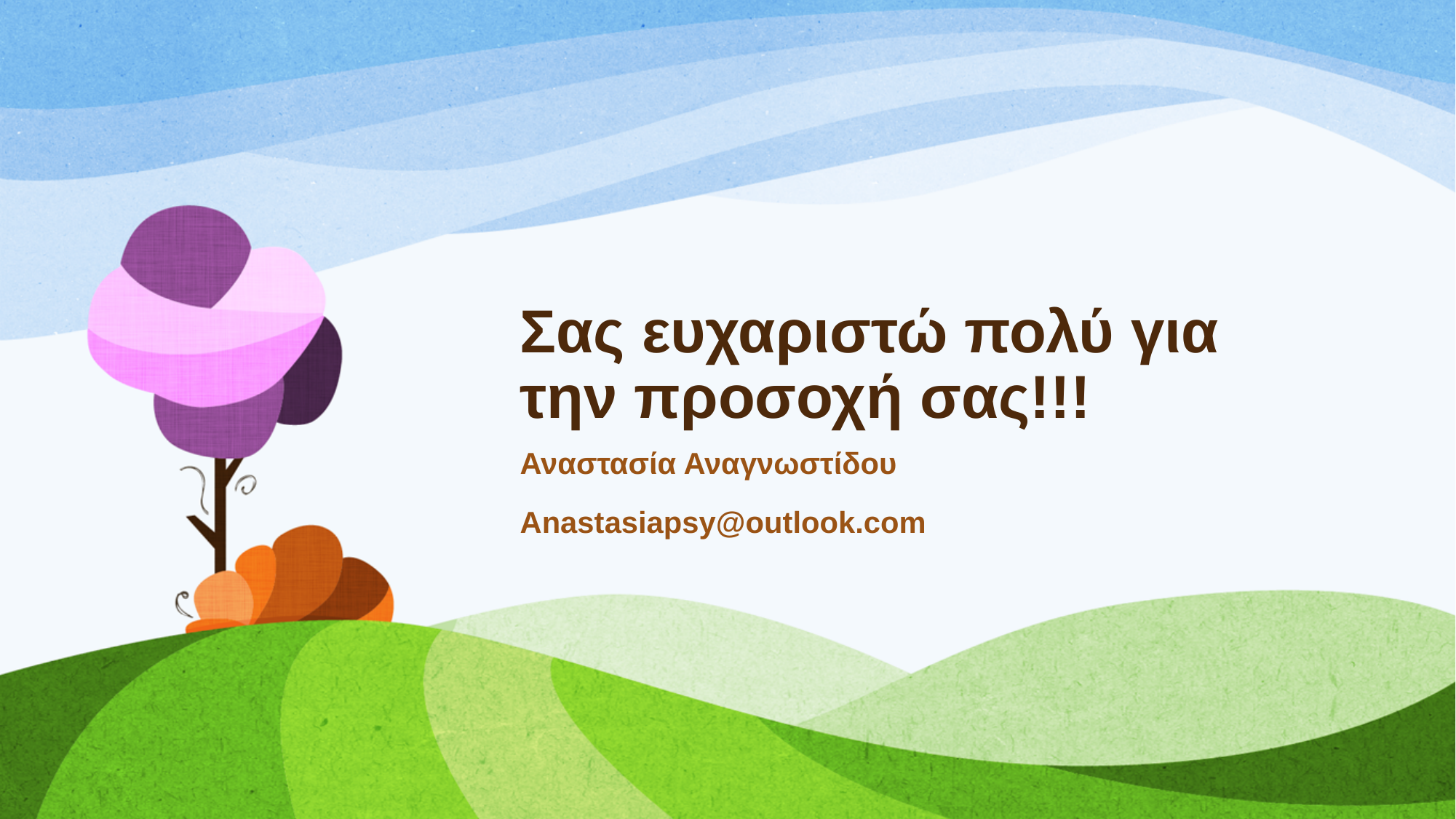

Σας ευχαριστώ πολύ για την προσοχή σας!!!
Αναστασία Αναγνωστίδου

Anastasiapsy@outlook.com